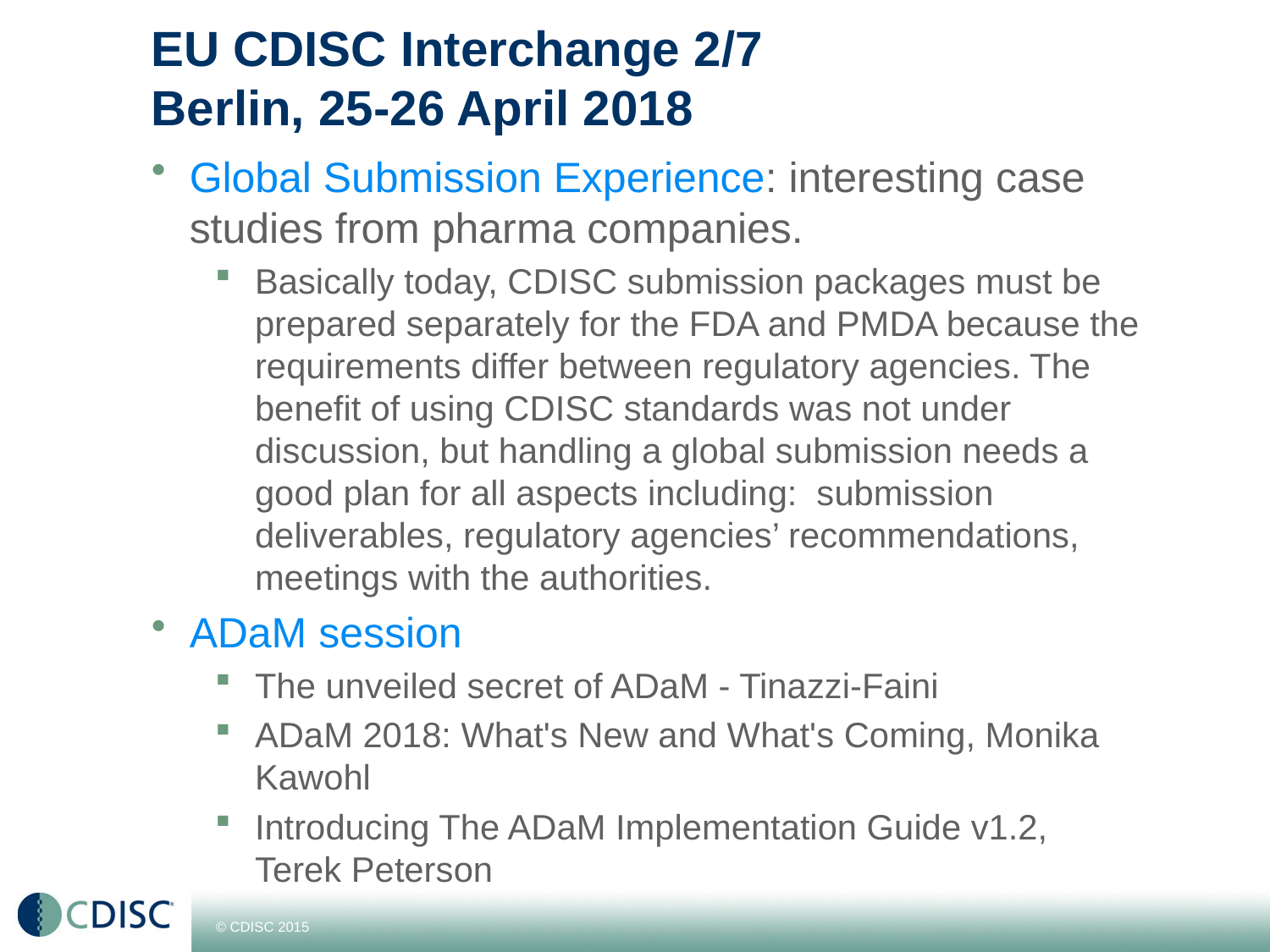

# EU CDISC Interchange 2/7 Berlin, 25-26 April 2018
Global Submission Experience: interesting case studies from pharma companies.
Basically today, CDISC submission packages must be prepared separately for the FDA and PMDA because the requirements differ between regulatory agencies. The benefit of using CDISC standards was not under discussion, but handling a global submission needs a good plan for all aspects including:  submission deliverables, regulatory agencies’ recommendations, meetings with the authorities.
ADaM session
The unveiled secret of ADaM - Tinazzi-Faini
ADaM 2018: What's New and What's Coming, Monika Kawohl
Introducing The ADaM Implementation Guide v1.2, Terek Peterson